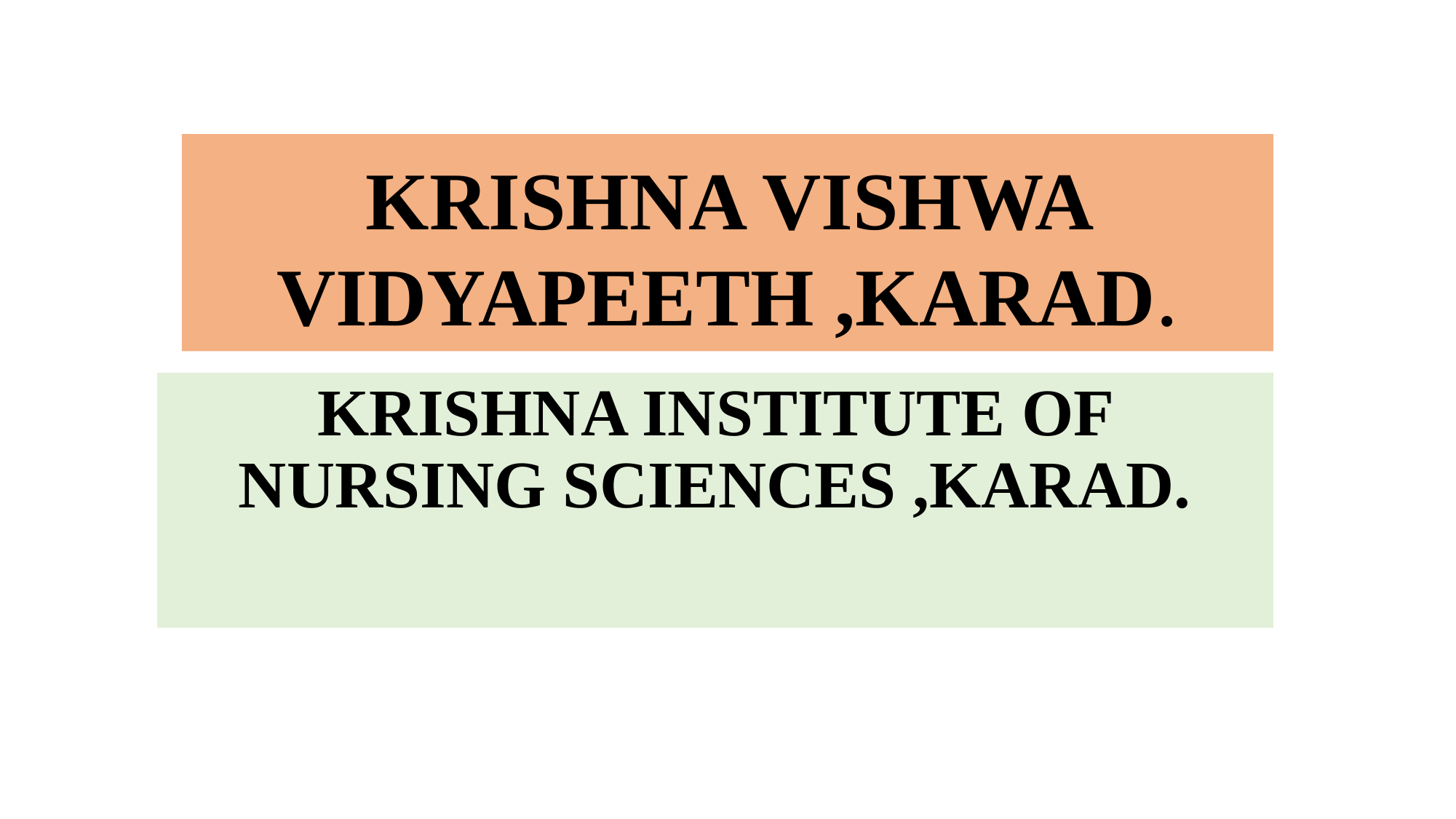

# KRISHNA VISHWA VIDYAPEETH ,KARAD.
KRISHNA INSTITUTE OF NURSING SCIENCES ,KARAD.